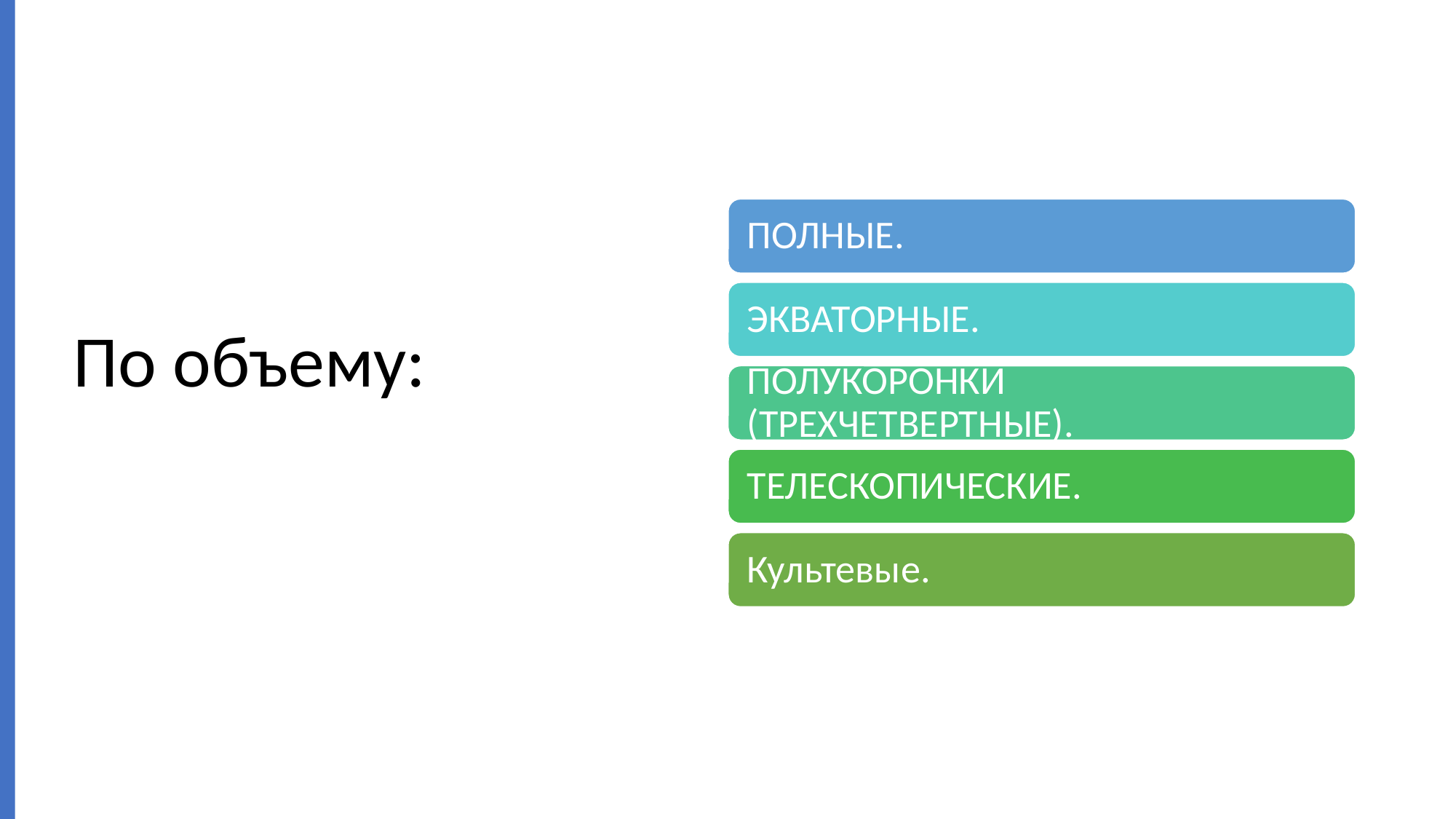

# По объему:
ПОЛНЫЕ.
ЭКВАТОРНЫЕ.
ПОЛУКОРОНКИ (ТРЕХЧЕТВЕРТНЫЕ).
ТЕЛЕСКОПИЧЕСКИЕ.
Культевые.